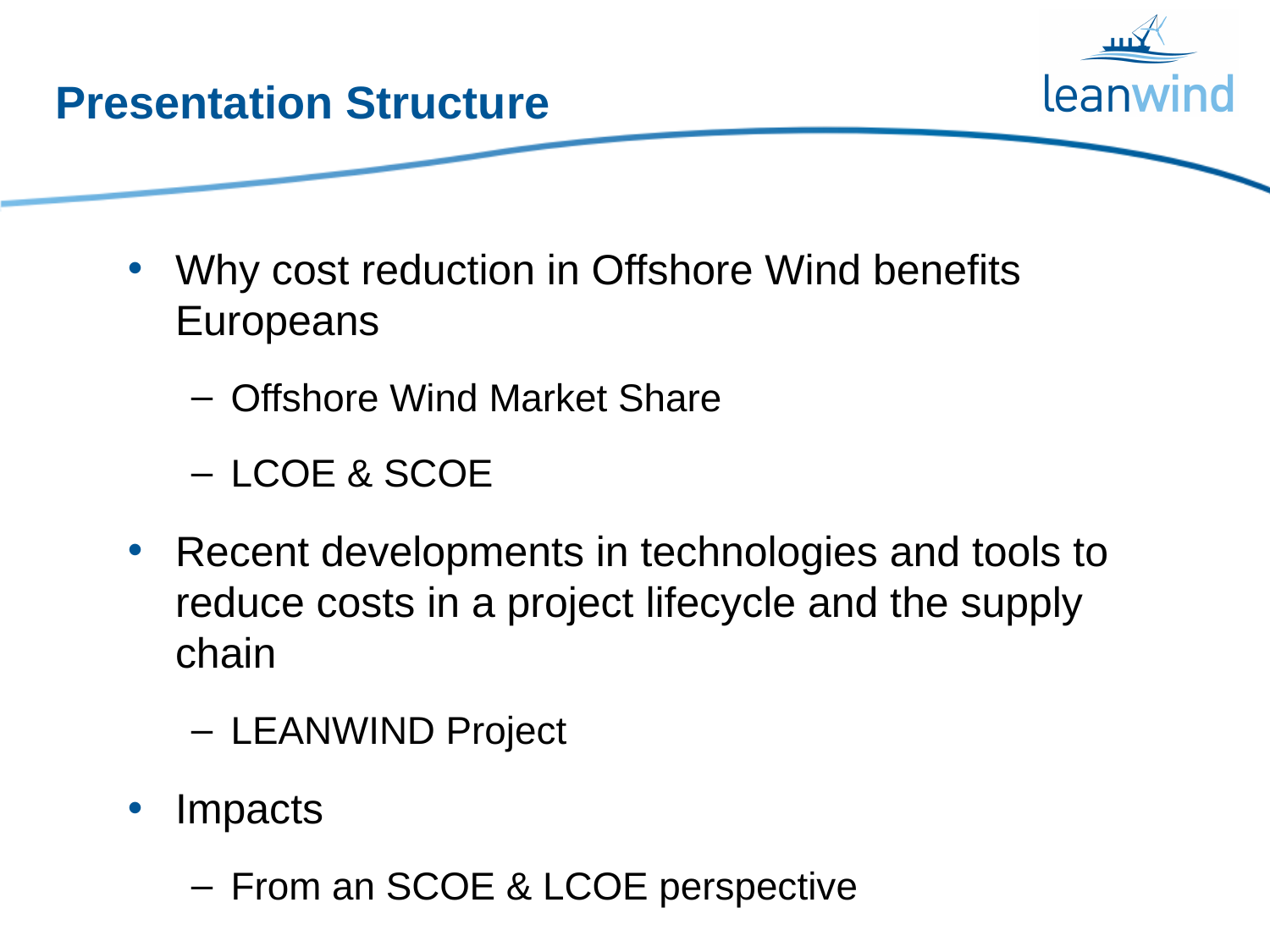

# Presentation Structure
Why cost reduction in Offshore Wind benefits Europeans
Offshore Wind Market Share
LCOE & SCOE
Recent developments in technologies and tools to reduce costs in a project lifecycle and the supply chain
LEANWIND Project
Impacts
From an SCOE & LCOE perspective